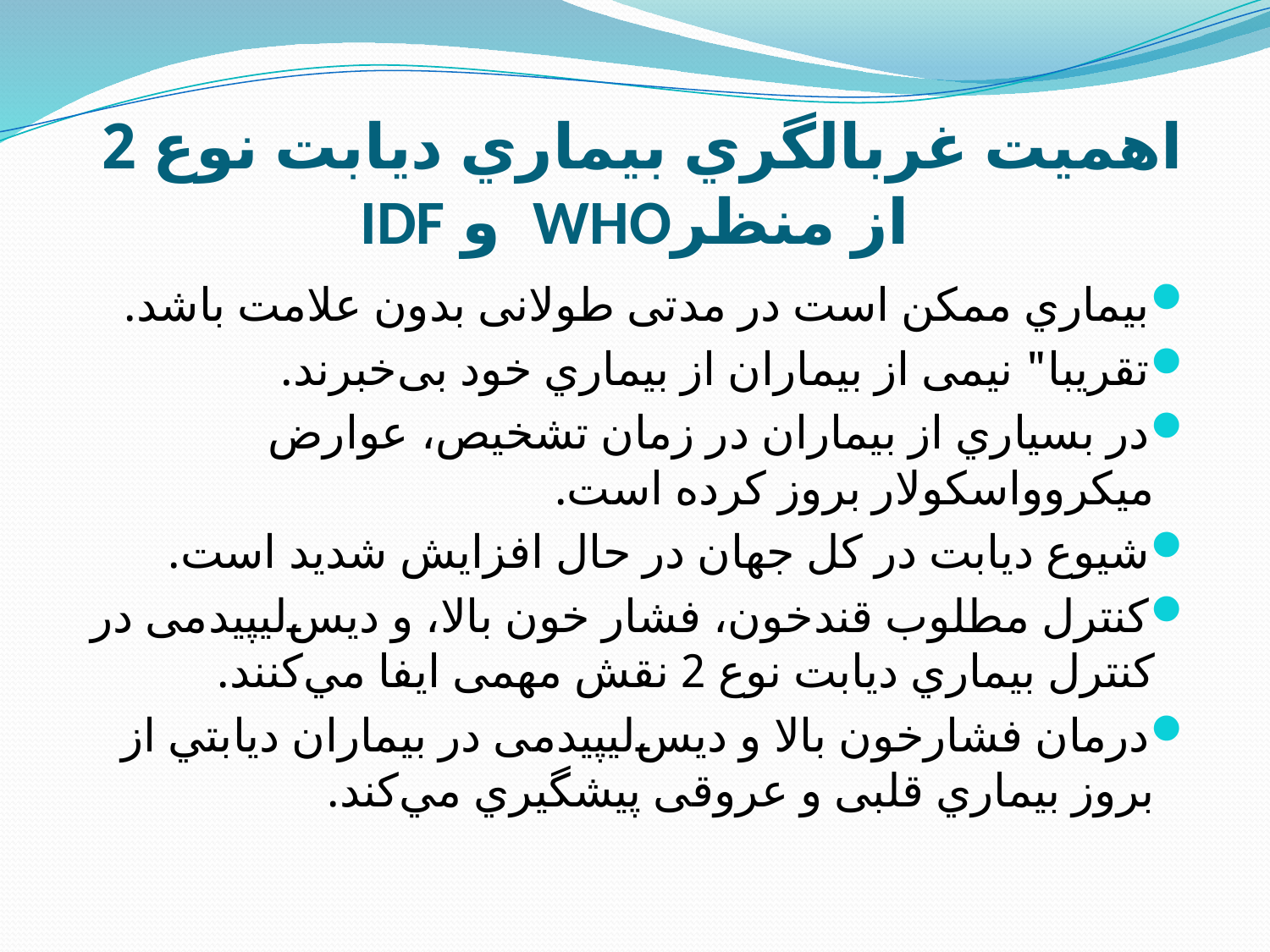

# اهمیت غربالگري بيماري دیابت نوع 2  از منظرWHO  و IDF
بیماري ممکن است در مدتی طولانی بدون علامت باشد.
تقریبا" نیمی از بیماران از بیماري خود بی‌خبرند.
در بسیاري از بیماران در زمان تشخیص، عوارض میکروواسکولار بروز کرده است.
شیوع دیابت در کل جهان در حال افزایش شدید است.
کنترل مطلوب قند‌خون، فشار خون بالا، و دیس‌لیپیدمی در کنترل بیماري دیابت نوع 2 نقش مهمی ایفا مي‌کنند.
درمان فشارخون بالا و دیس‌لیپیدمی در بیماران دیابتي از بروز بیماري قلبی و عروقی پیشگیري مي‌کند.